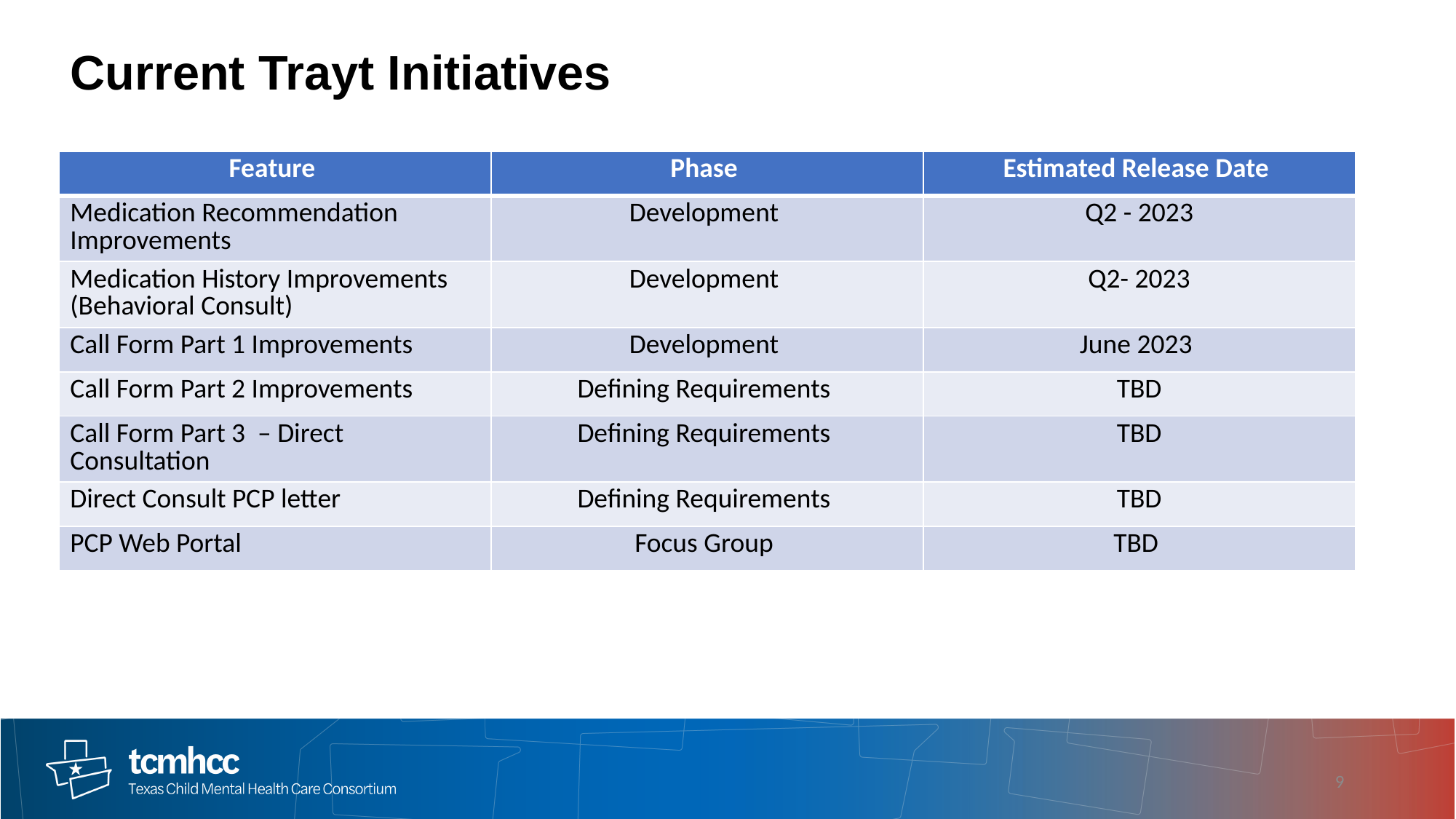

Current Trayt Initiatives
| Feature | Phase | Estimated Release Date |
| --- | --- | --- |
| Medication Recommendation Improvements | Development | Q2 - 2023 |
| Medication History Improvements (Behavioral Consult) | Development | Q2- 2023 |
| Call Form Part 1 Improvements | Development | June 2023 |
| Call Form Part 2 Improvements | Defining Requirements | TBD |
| Call Form Part 3 – Direct Consultation | Defining Requirements | TBD |
| Direct Consult PCP letter | Defining Requirements | TBD |
| PCP Web Portal | Focus Group | TBD |
9